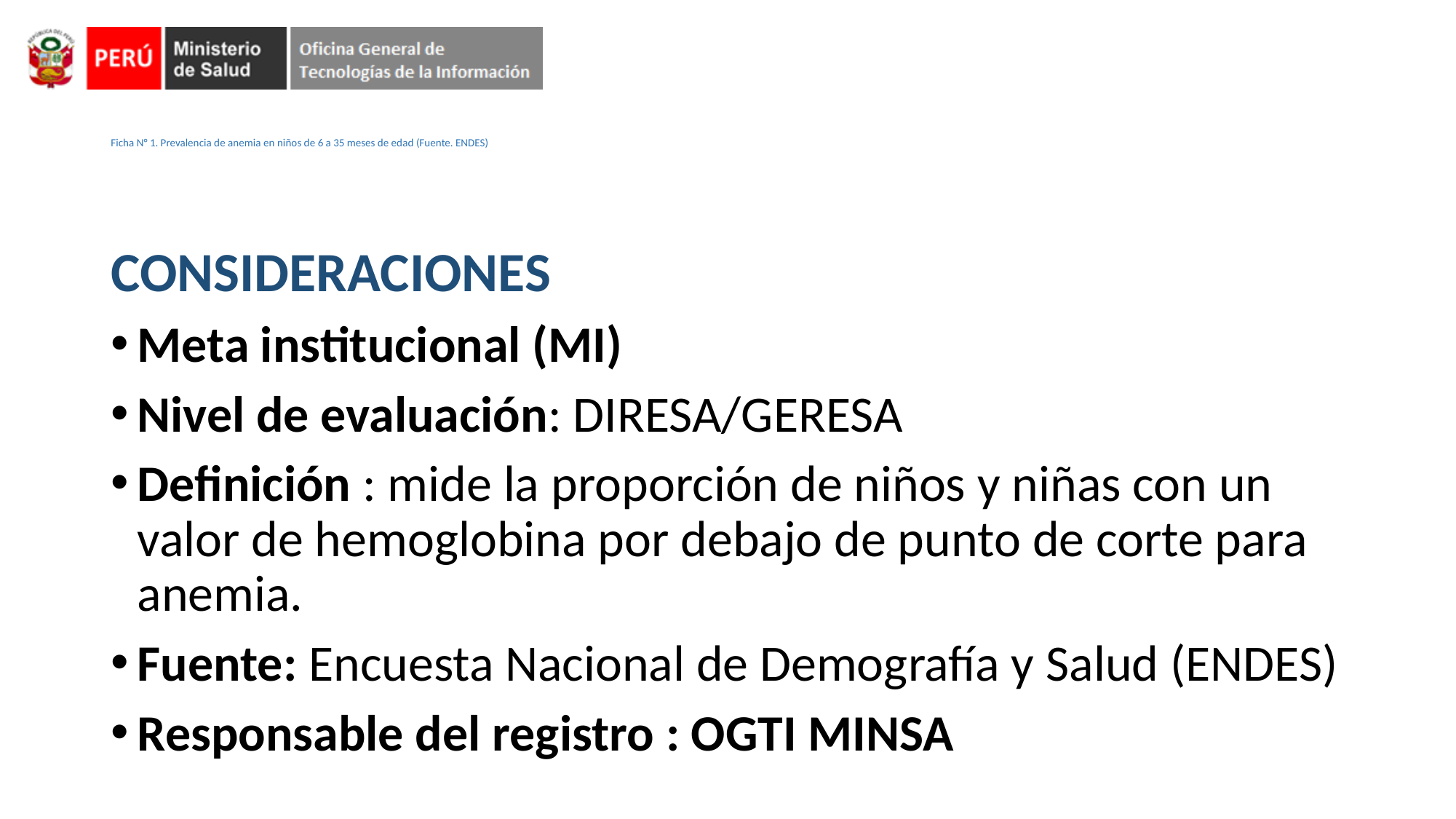

# Ficha N° 1. Prevalencia de anemia en niños de 6 a 35 meses de edad (Fuente. ENDES)
CONSIDERACIONES
Meta institucional (MI)
Nivel de evaluación: DIRESA/GERESA
Definición : mide la proporción de niños y niñas con un valor de hemoglobina por debajo de punto de corte para anemia.
Fuente: Encuesta Nacional de Demografía y Salud (ENDES)
Responsable del registro : OGTI MINSA